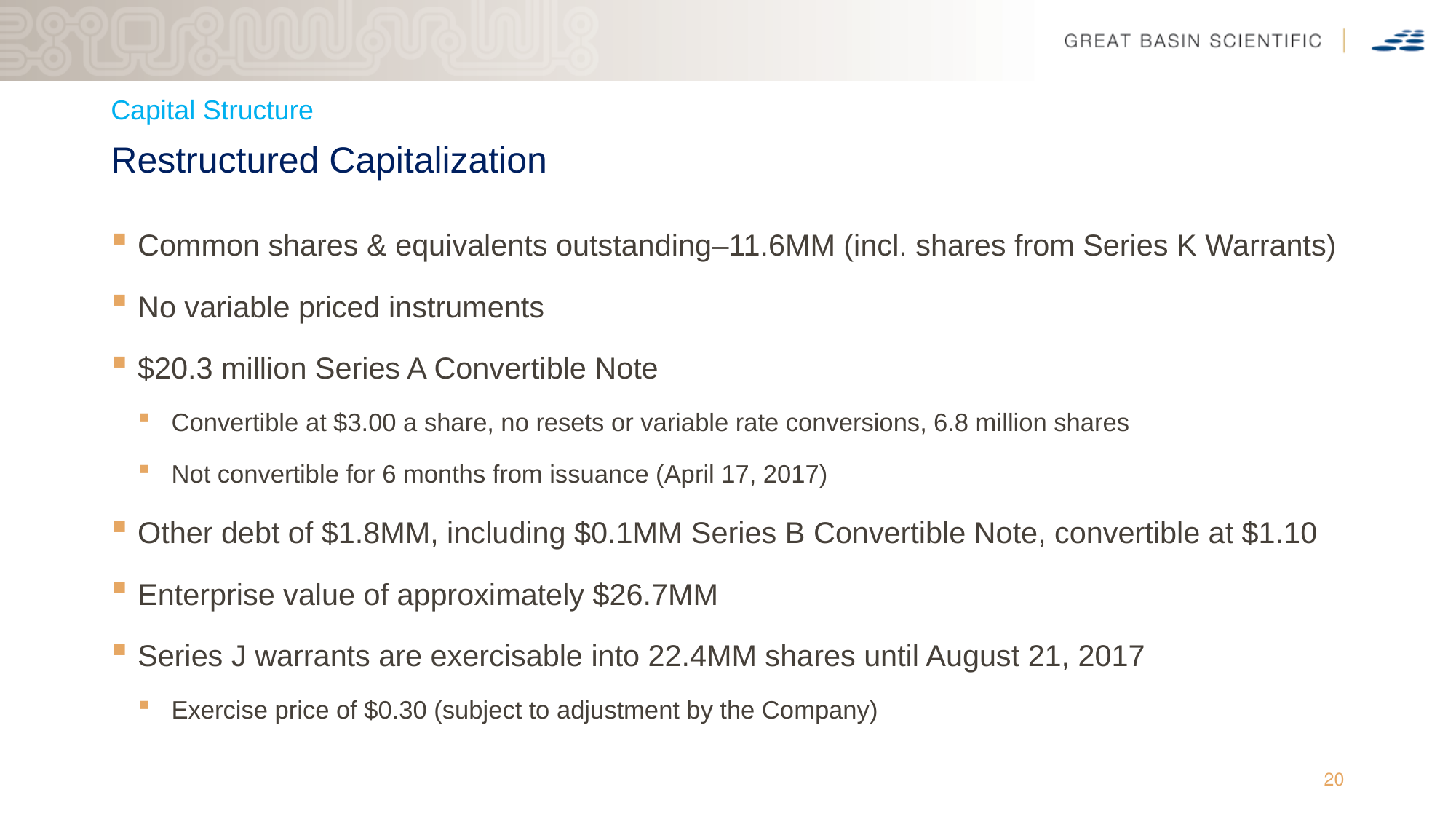

# Capital Structure
Restructured Capitalization
Common shares & equivalents outstanding–11.6MM (incl. shares from Series K Warrants)
No variable priced instruments
$20.3 million Series A Convertible Note
Convertible at $3.00 a share, no resets or variable rate conversions, 6.8 million shares
Not convertible for 6 months from issuance (April 17, 2017)
Other debt of $1.8MM, including $0.1MM Series B Convertible Note, convertible at $1.10
Enterprise value of approximately $26.7MM
Series J warrants are exercisable into 22.4MM shares until August 21, 2017
Exercise price of $0.30 (subject to adjustment by the Company)
20